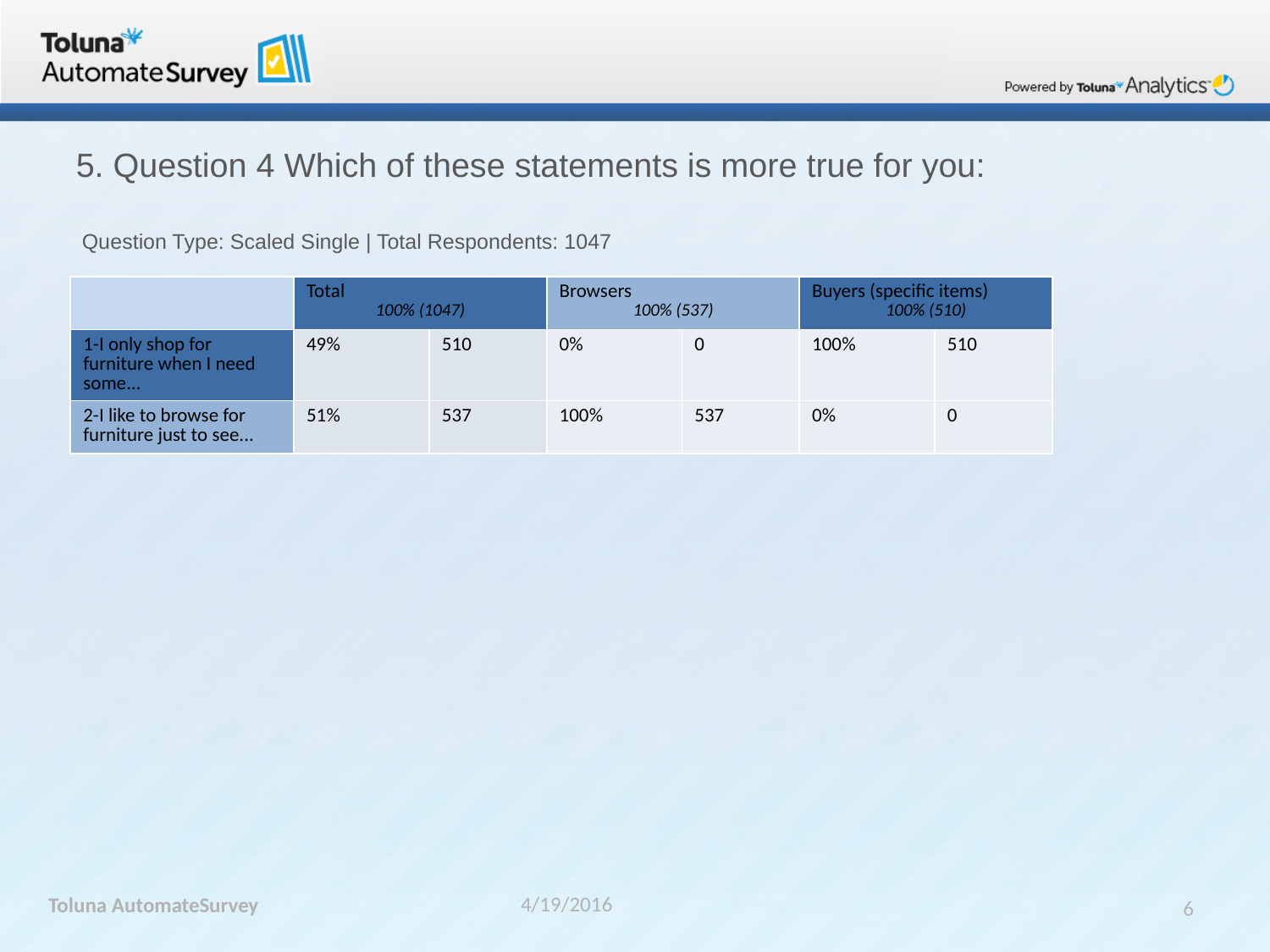

# 5. Question 4 Which of these statements is more true for you:
 Question Type: Scaled Single | Total Respondents: 1047
|  | Total 100% (1047) |  | Browsers 100% (537) |  | Buyers (specific items) 100% (510) |  |  |
| --- | --- | --- | --- | --- | --- | --- | --- |
| 1-I only shop for furniture when I need some... | 49% | 510 | 0% | 0 | 100% | 510 |  |
| 2-I like to browse for furniture just to see... | 51% | 537 | 100% | 537 | 0% | 0 |  |
Toluna AutomateSurvey
4/19/2016
6